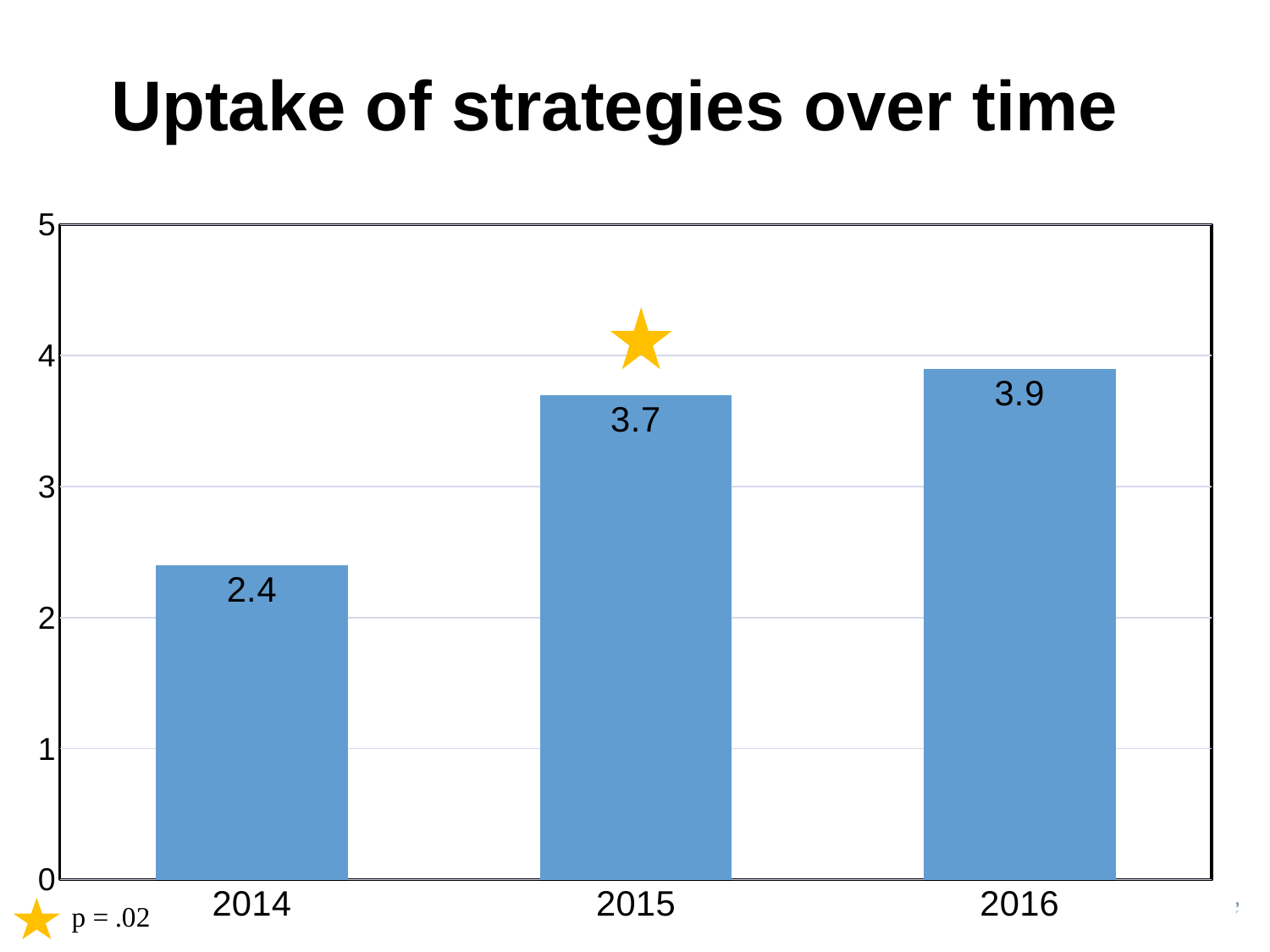

Uptake of strategies over time

### Chart

| Category | Ave. no. recommended strategies |
|---|---|
| 2014 | 2.4 |
| 2015 | 3.7 |
| 2016 | 3.9 |